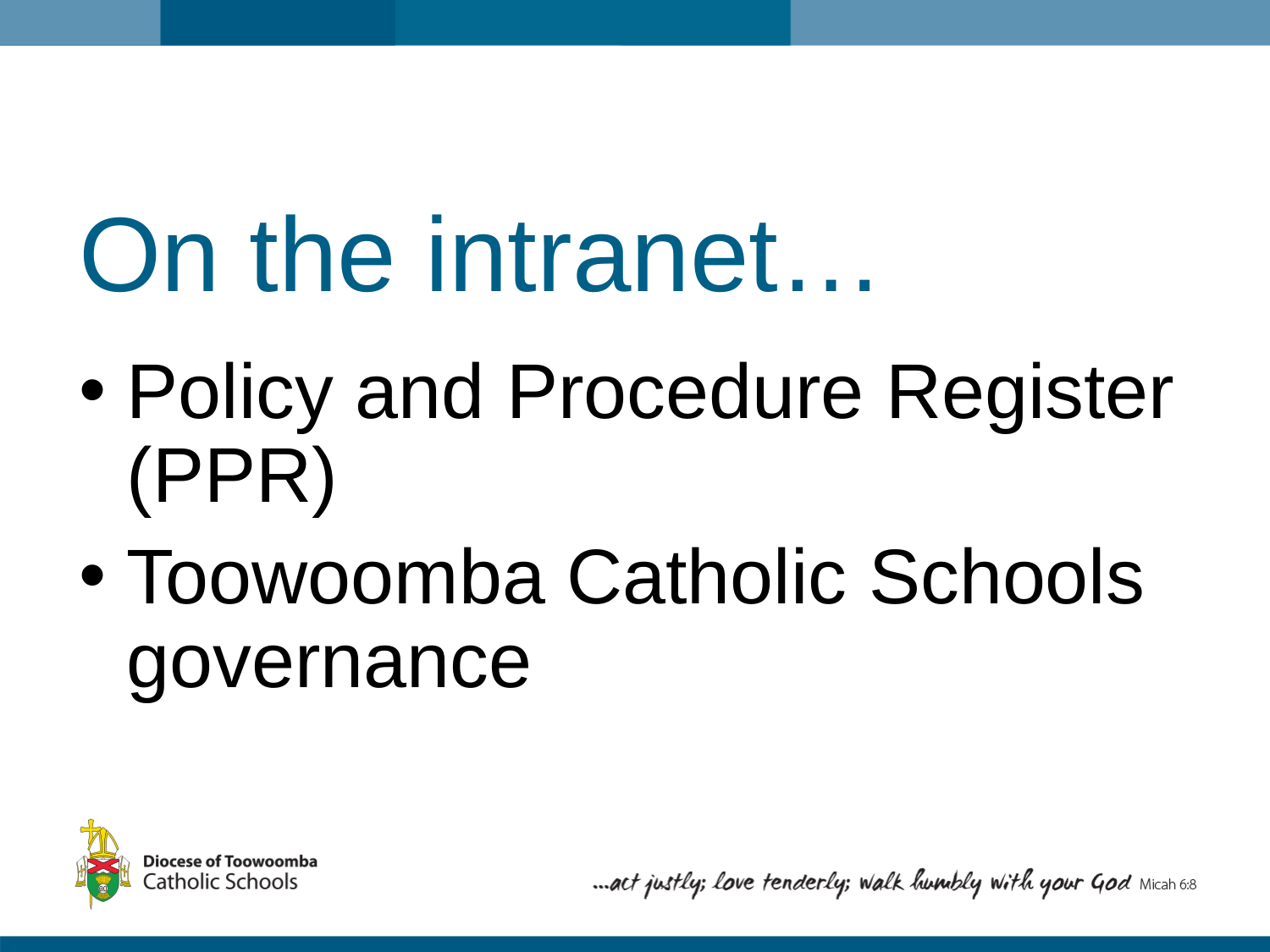

On the intranet…
Policy and Procedure Register (PPR)
Toowoomba Catholic Schools governance